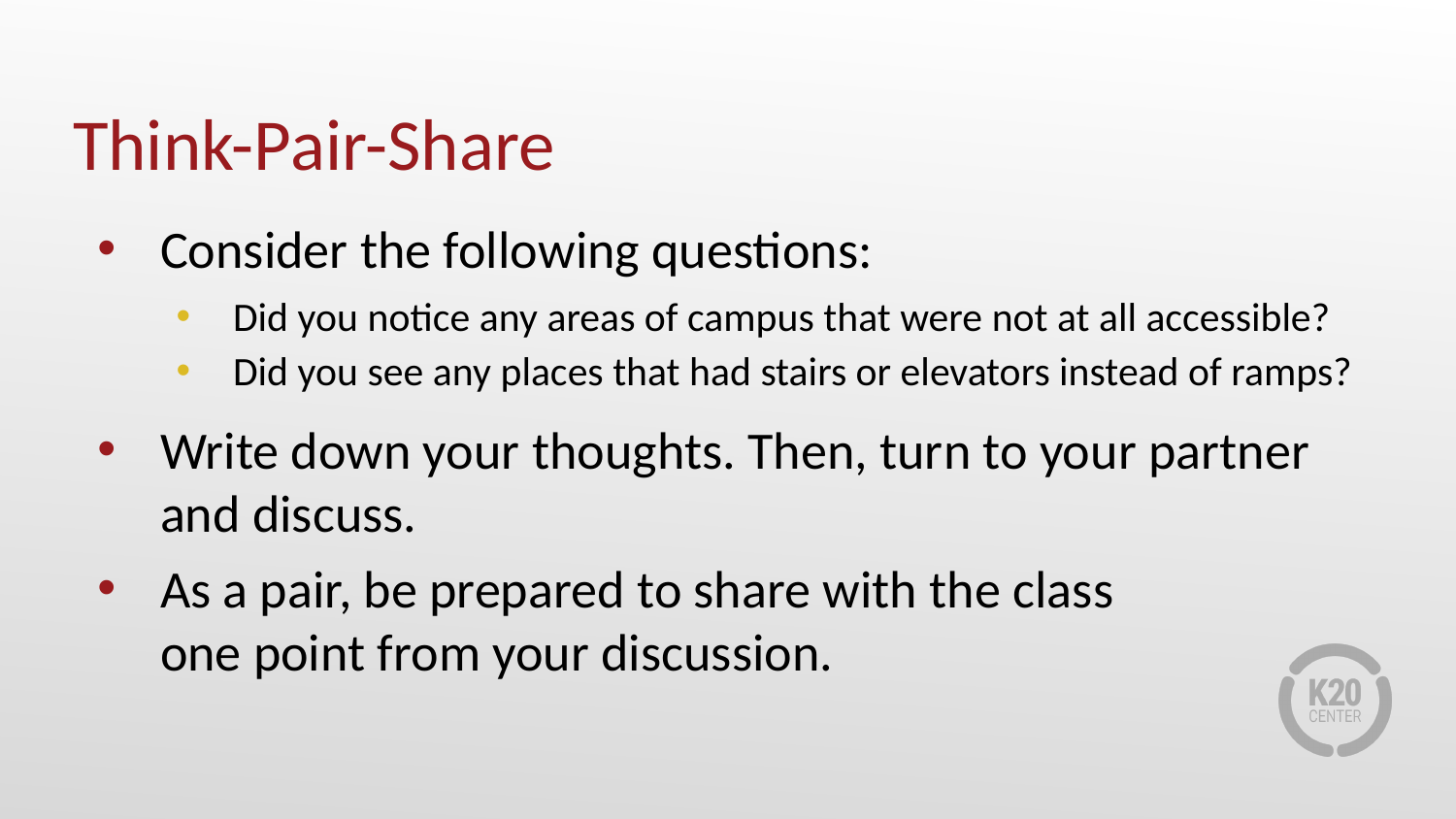

# Think-Pair-Share
Consider the following questions:
Did you notice any areas of campus that were not at all accessible?
Did you see any places that had stairs or elevators instead of ramps?
Write down your thoughts. Then, turn to your partner and discuss.
As a pair, be prepared to share with the class
one point from your discussion.